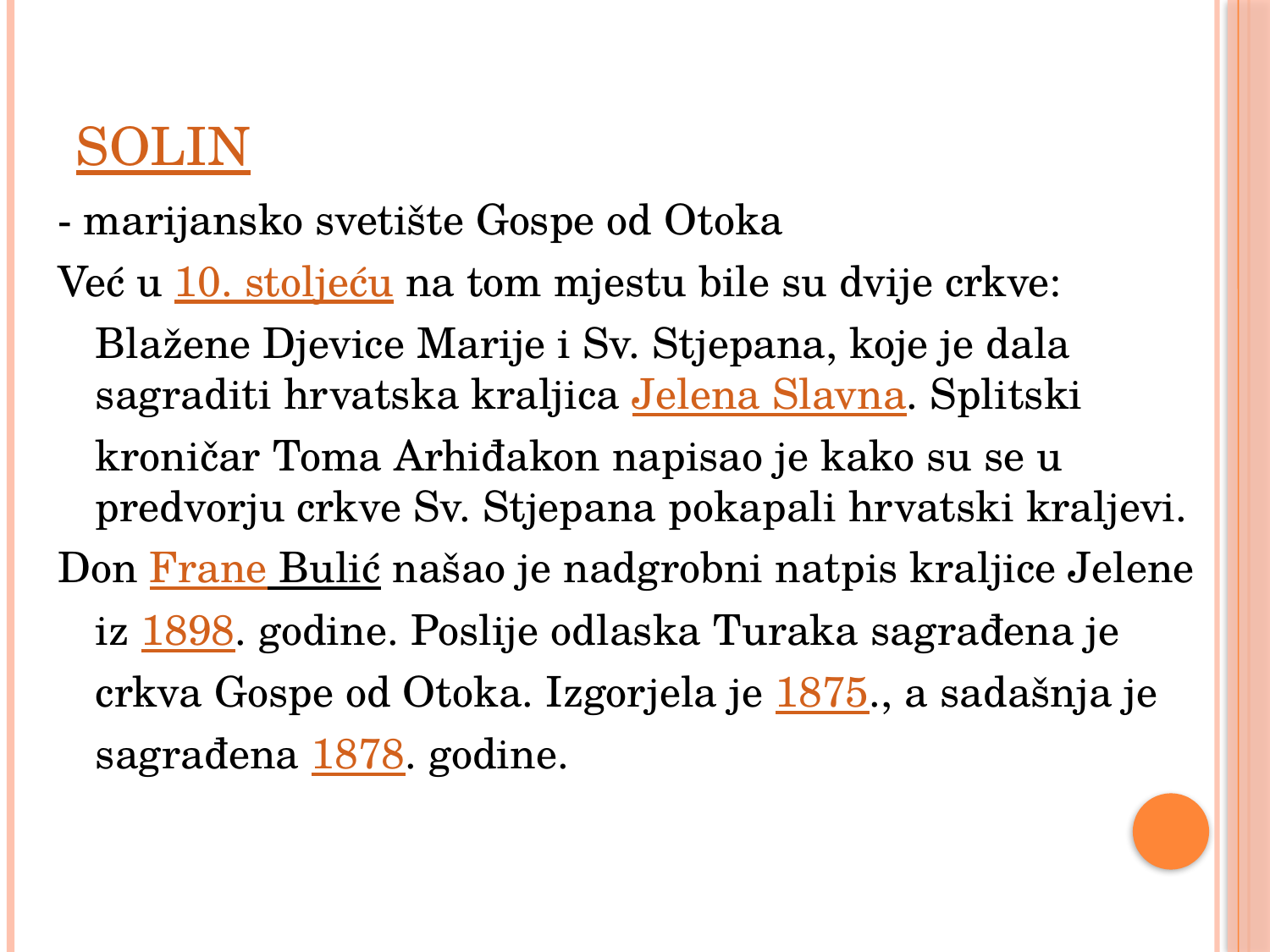

# Solin
- marijansko svetište Gospe od Otoka
Već u 10. stoljeću na tom mjestu bile su dvije crkve: Blažene Djevice Marije i Sv. Stjepana, koje je dala sagraditi hrvatska kraljica Jelena Slavna. Splitski kroničar Toma Arhiđakon napisao je kako su se u predvorju crkve Sv. Stjepana pokapali hrvatski kraljevi.
Don Frane Bulić našao je nadgrobni natpis kraljice Jelene iz 1898. godine. Poslije odlaska Turaka sagrađena je crkva Gospe od Otoka. Izgorjela je 1875., a sadašnja je sagrađena 1878. godine.